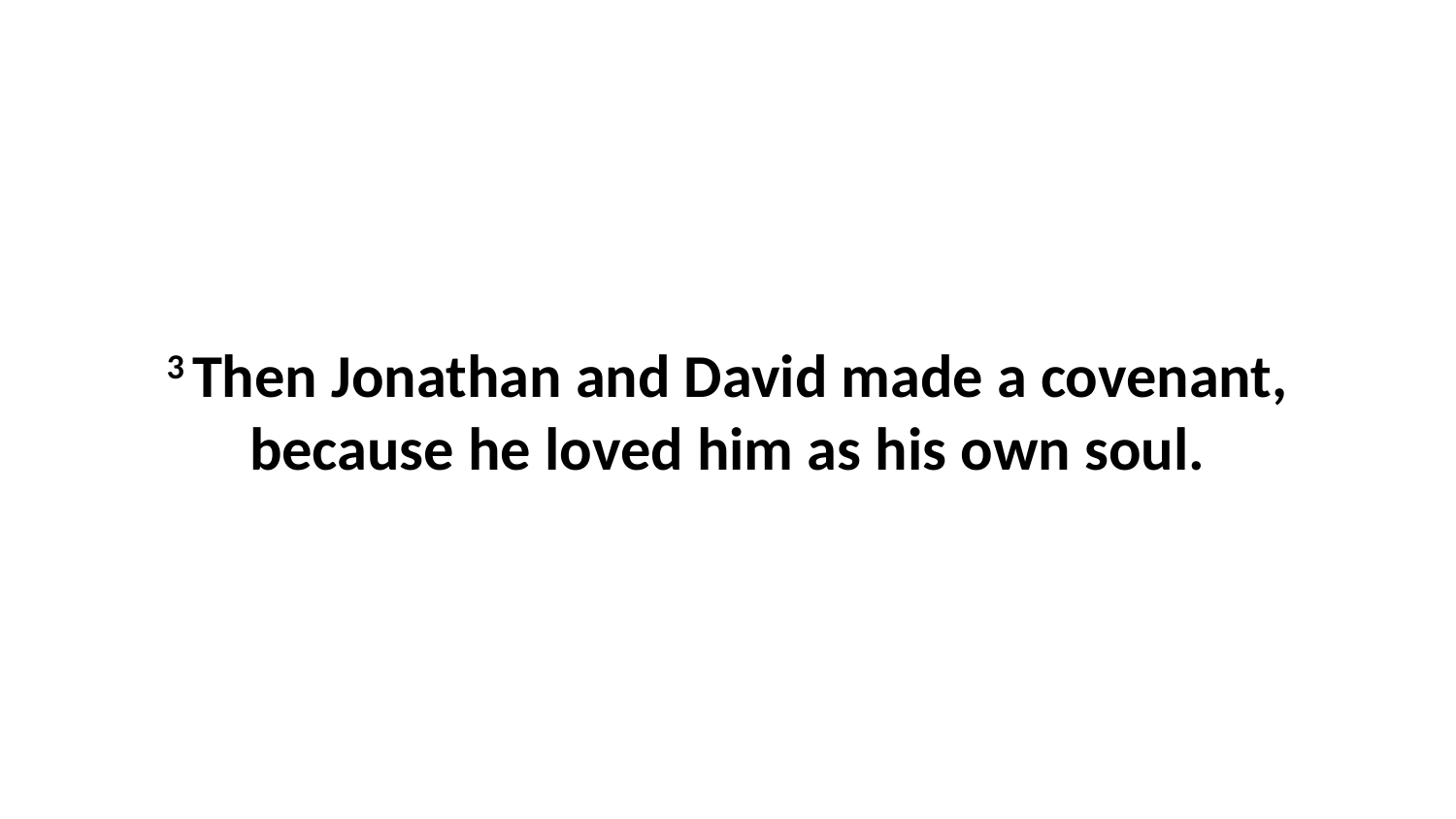

3 Then Jonathan and David made a covenant, because he loved him as his own soul.